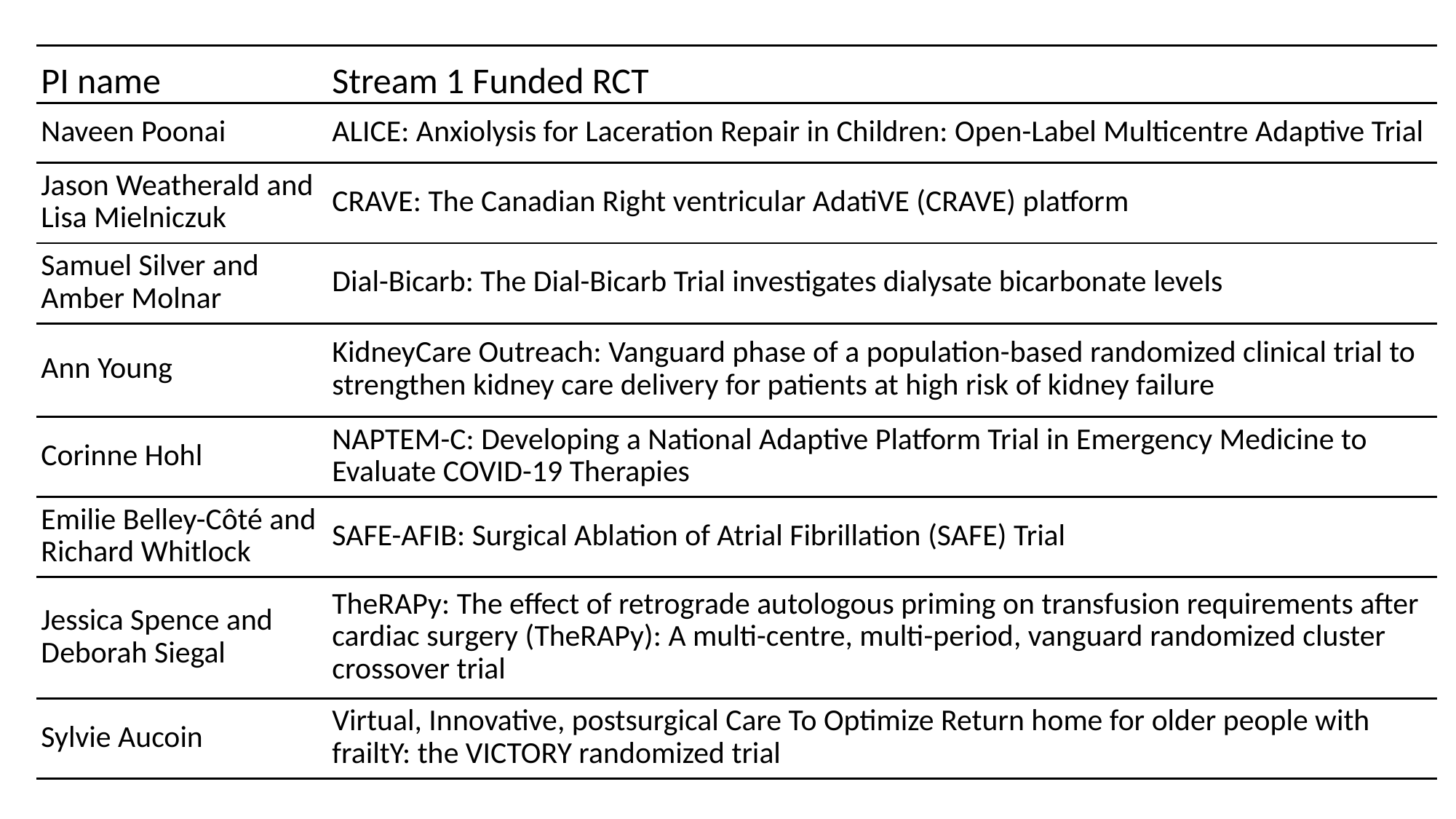

| PI name | Stream 1 Funded RCT |
| --- | --- |
| Naveen Poonai | ALICE: Anxiolysis for Laceration Repair in Children: Open-Label Multicentre Adaptive Trial |
| Jason Weatherald and Lisa Mielniczuk | CRAVE: The Canadian Right ventricular AdatiVE (CRAVE) platform |
| Samuel Silver and Amber Molnar | Dial-Bicarb: The Dial-Bicarb Trial investigates dialysate bicarbonate levels |
| Ann Young | KidneyCare Outreach: Vanguard phase of a population-based randomized clinical trial to strengthen kidney care delivery for patients at high risk of kidney failure |
| Corinne Hohl | NAPTEM-C: Developing a National Adaptive Platform Trial in Emergency Medicine to Evaluate COVID-19 Therapies |
| Emilie Belley-Côté and Richard Whitlock | SAFE-AFIB: Surgical Ablation of Atrial Fibrillation (SAFE) Trial |
| Jessica Spence and Deborah Siegal | TheRAPy: The effect of retrograde autologous priming on transfusion requirements after cardiac surgery (TheRAPy): A multi-centre, multi-period, vanguard randomized cluster crossover trial |
| Sylvie Aucoin | Virtual, Innovative, postsurgical Care To Optimize Return home for older people with frailtY: the VICTORY randomized trial |